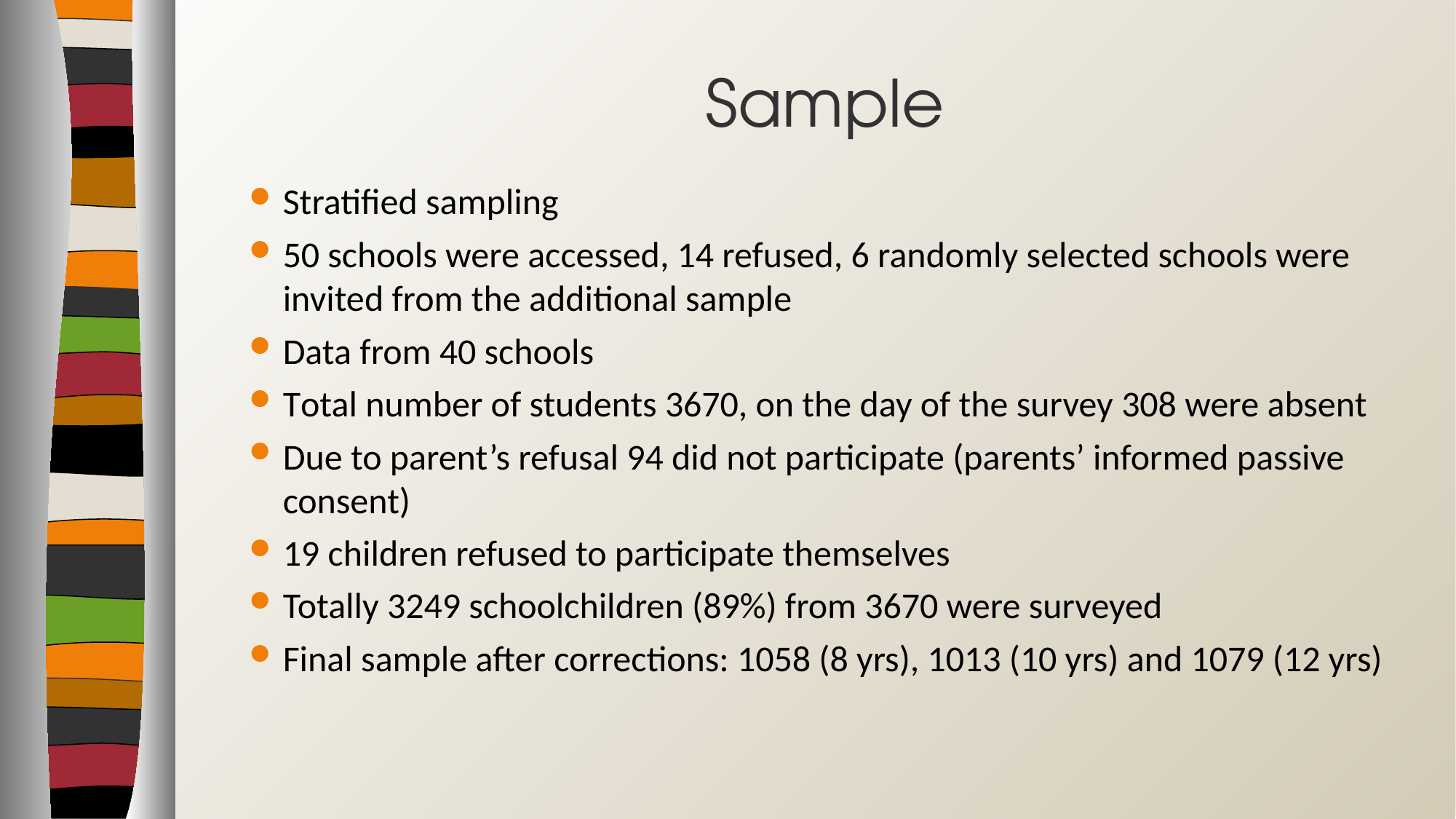

# Sample
Stratified sampling
50 schools were accessed, 14 refused, 6 randomly selected schools were invited from the additional sample
Data from 40 schools
Total number of students 3670, on the day of the survey 308 were absent
Due to parent’s refusal 94 did not participate (parents’ informed passive consent)
19 children refused to participate themselves
Totally 3249 schoolchildren (89%) from 3670 were surveyed
Final sample after corrections: 1058 (8 yrs), 1013 (10 yrs) and 1079 (12 yrs)